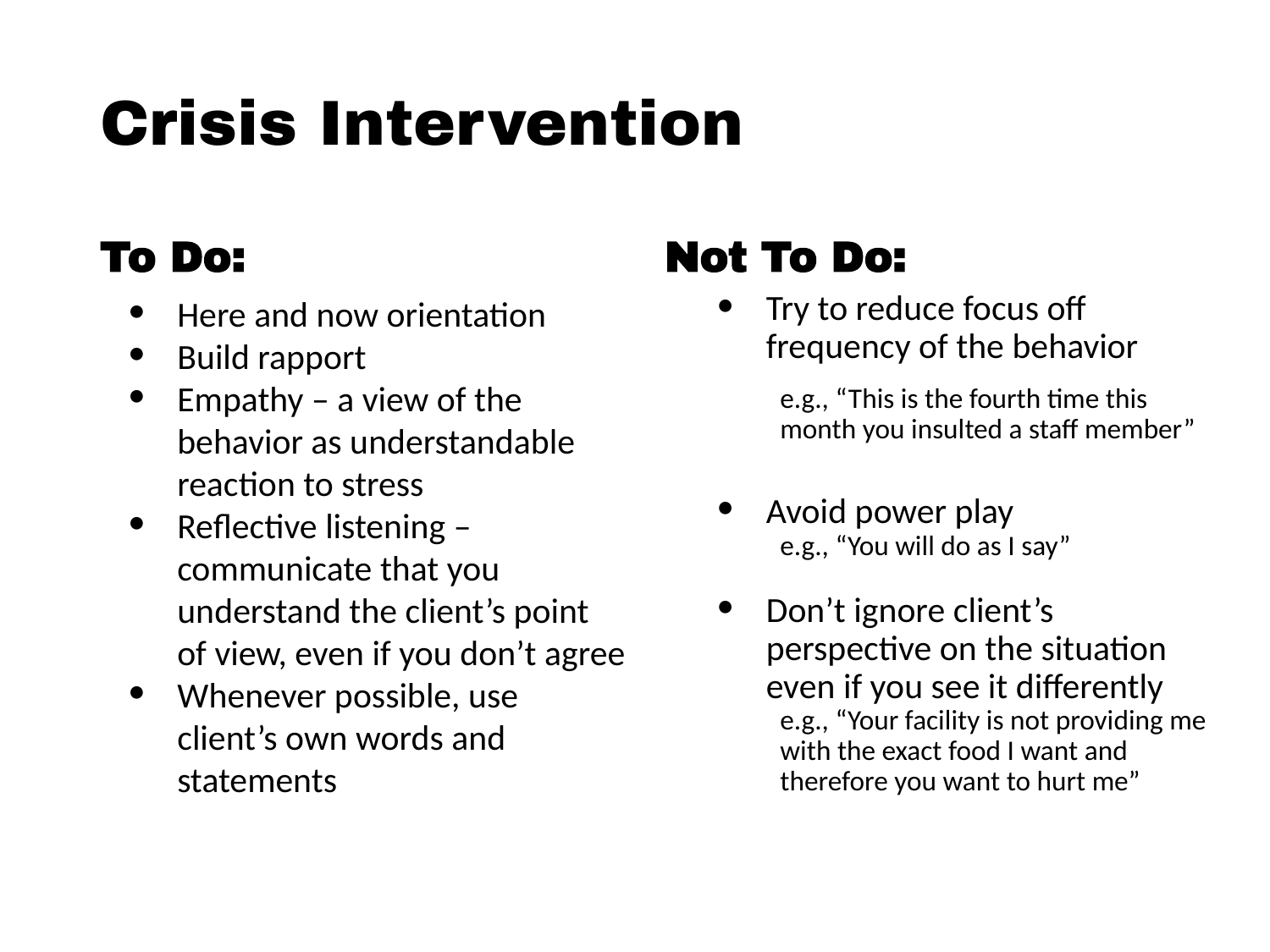

# Crisis Intervention
To Do:
Not To Do:
Try to reduce focus off frequency of the behavior
e.g., “This is the fourth time this month you insulted a staff member”

Avoid power play
e.g., “You will do as I say”

Don’t ignore client’s perspective on the situation even if you see it differently
e.g., “Your facility is not providing me with the exact food I want and therefore you want to hurt me”
Here and now orientation
Build rapport
Empathy – a view of the behavior as understandable reaction to stress
Reflective listening – communicate that you understand the client’s point of view, even if you don’t agree
Whenever possible, use client’s own words and statements